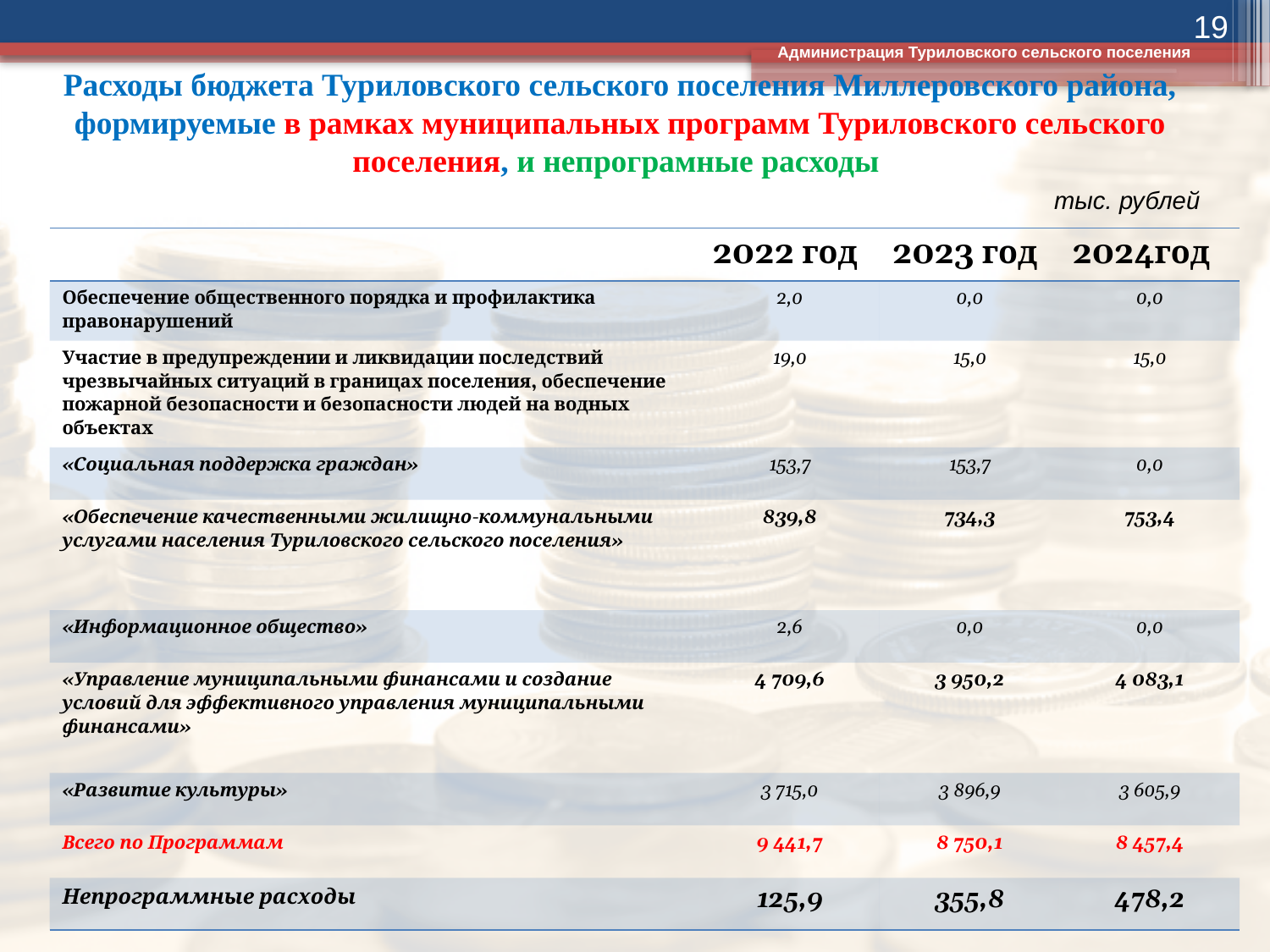

19
Администрация Туриловского сельского поселения
# Расходы бюджета Туриловского сельского поселения Миллеровского района, формируемые в рамках муниципальных программ Туриловского сельского поселения, и непрограмные расходы
тыс. рублей
|  | 2022 год | 2023 год | 2024год |
| --- | --- | --- | --- |
| Обеспечение общественного порядка и профилактика правонарушений | 2,0 | 0,0 | 0,0 |
| Участие в предупреждении и ликвидации последствий чрезвычайных ситуаций в границах поселения, обеспечение пожарной безопасности и безопасности людей на водных объектах | 19,0 | 15,0 | 15,0 |
| «Социальная поддержка граждан» | 153,7 | 153,7 | 0,0 |
| «Обеспечение качественными жилищно-коммунальными услугами населения Туриловского сельского поселения» | 839,8 | 734,3 | 753,4 |
| «Информационное общество» | 2,6 | 0,0 | 0,0 |
| «Управление муниципальными финансами и создание условий для эффективного управления муниципальными финансами» | 4 709,6 | 3 950,2 | 4 083,1 |
| «Развитие культуры» | 3 715,0 | 3 896,9 | 3 605,9 |
| Всего по Программам | 9 441,7 | 8 750,1 | 8 457,4 |
| Непрограммные расходы | 125,9 | 355,8 | 478,2 |